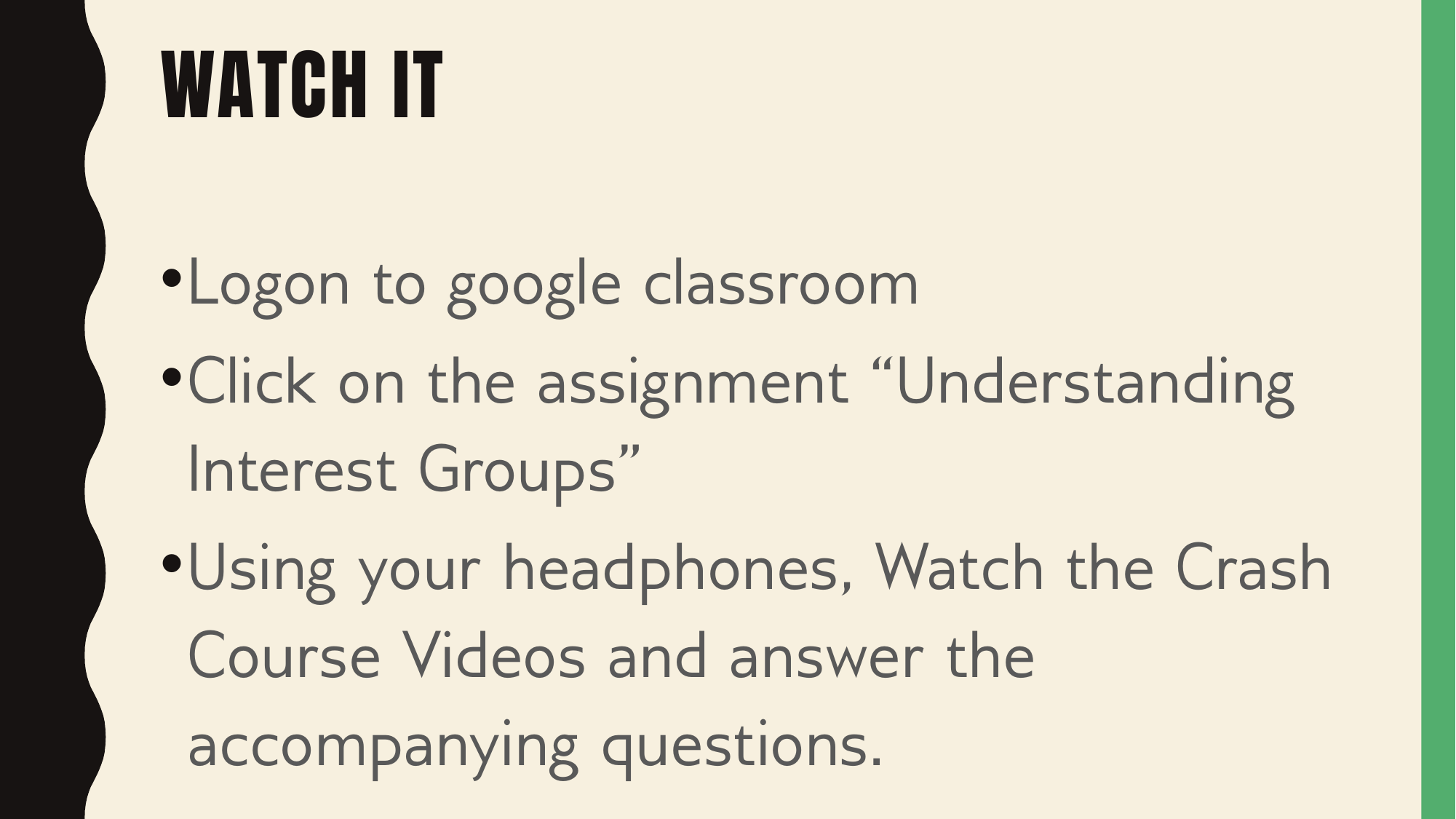

# Watch It
Logon to google classroom
Click on the assignment “Understanding Interest Groups”
Using your headphones, Watch the Crash Course Videos and answer the accompanying questions.